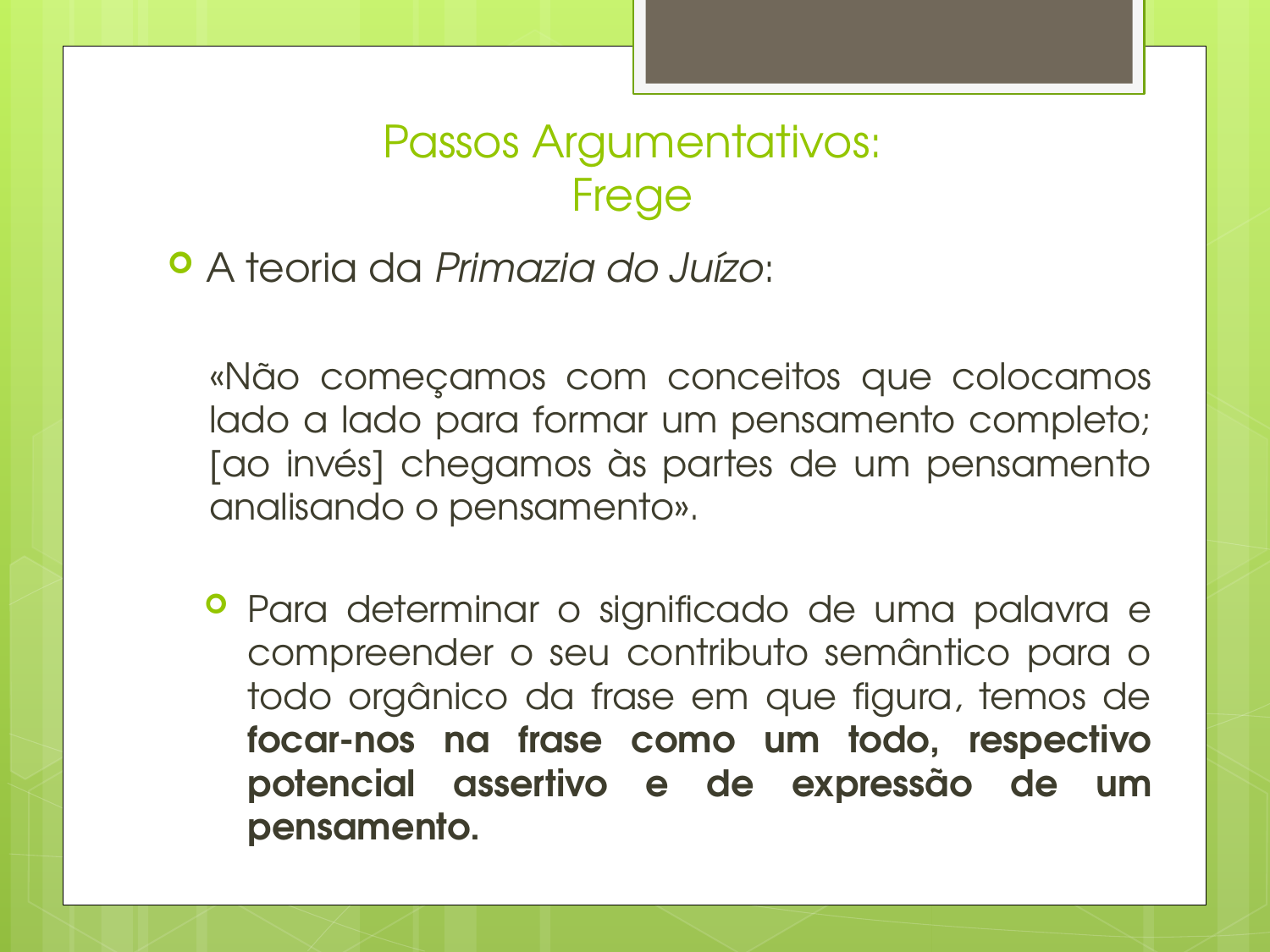

# Passos Argumentativos: Frege
A teoria da Primazia do Juízo:

«Não começamos com conceitos que colocamos lado a lado para formar um pensamento completo; [ao invés] chegamos às partes de um pensamento analisando o pensamento».

Para determinar o significado de uma palavra e compreender o seu contributo semântico para o todo orgânico da frase em que figura, temos de focar-nos na frase como um todo, respectivo potencial assertivo e de expressão de um pensamento.